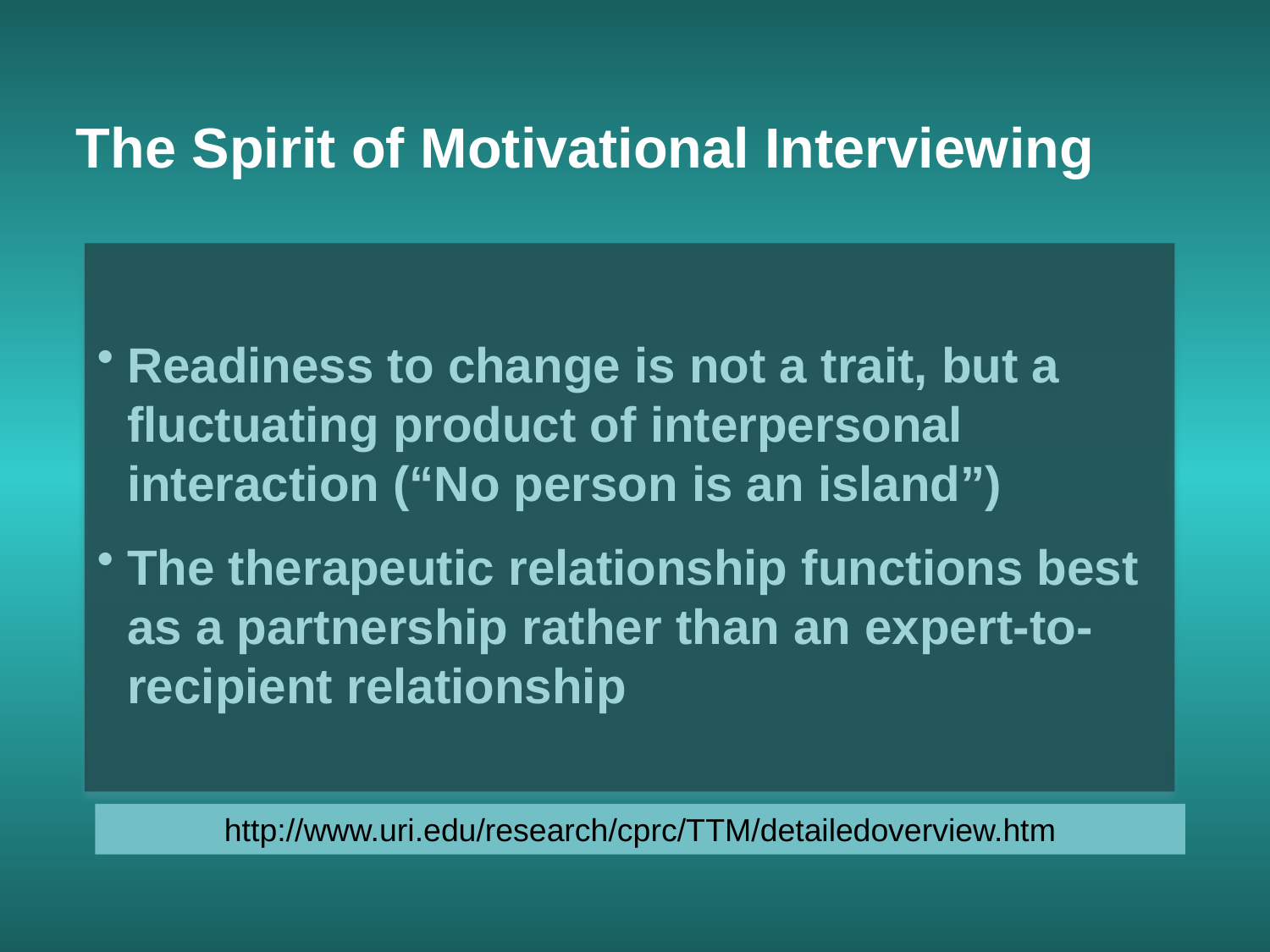

The Spirit of Motivational Interviewing

Readiness to change is not a trait, but a fluctuating product of interpersonal interaction (“No person is an island”)
The therapeutic relationship functions best as a partnership rather than an expert-to-recipient relationship

http://www.uri.edu/research/cprc/TTM/detailedoverview.htm